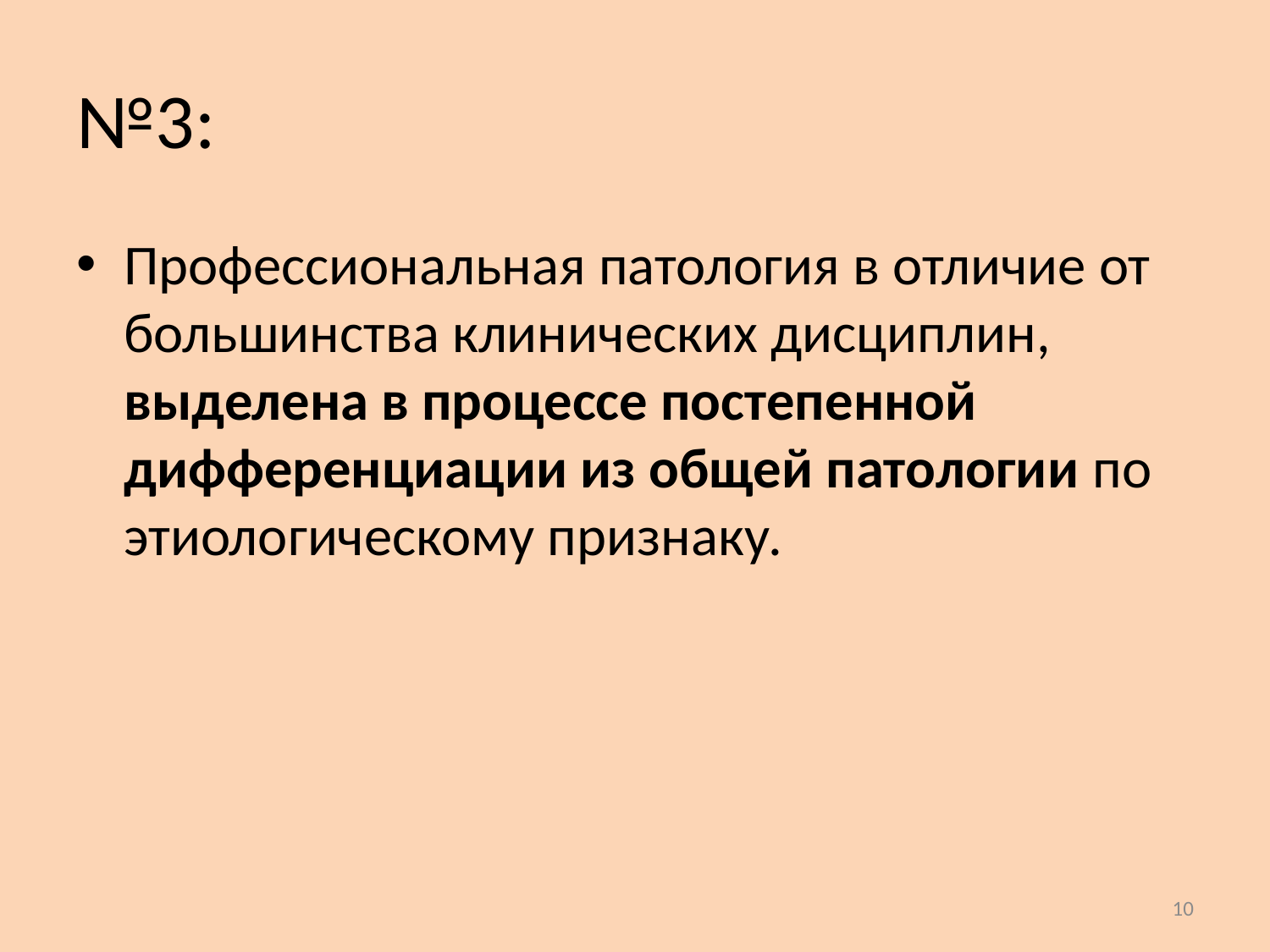

# №3:
Профессиональная патология в отличие от большинства клинических дисциплин, выделена в процессе постепенной дифференциации из общей патологии по этиологическому признаку.
10